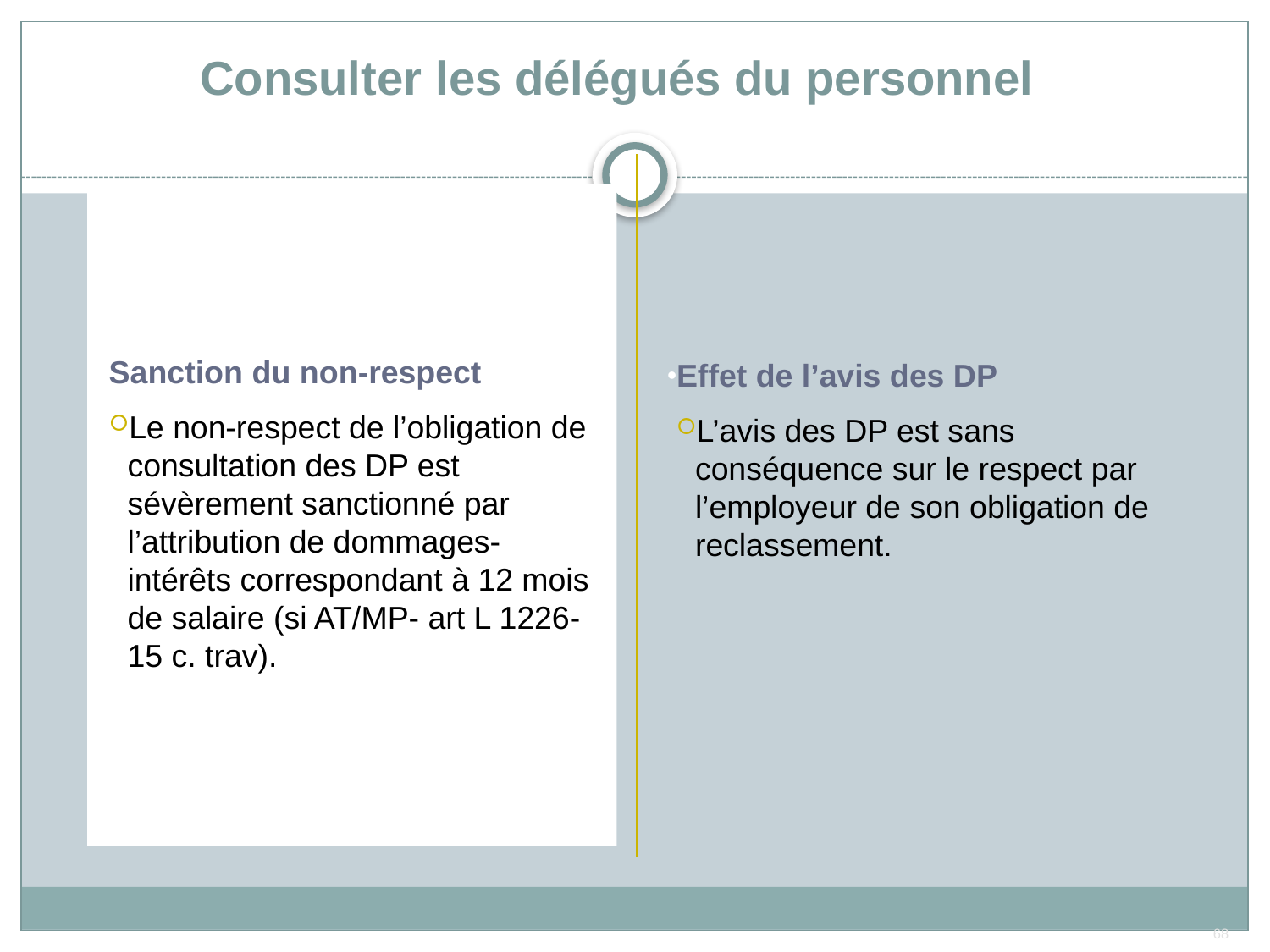

# Consulter les délégués du personnel
Sanction du non-respect
Le non-respect de l’obligation de consultation des DP est sévèrement sanctionné par l’attribution de dommages-intérêts correspondant à 12 mois de salaire (si AT/MP- art L 1226-15 c. trav).
Effet de l’avis des DP
L’avis des DP est sans conséquence sur le respect par l’employeur de son obligation de reclassement.
68